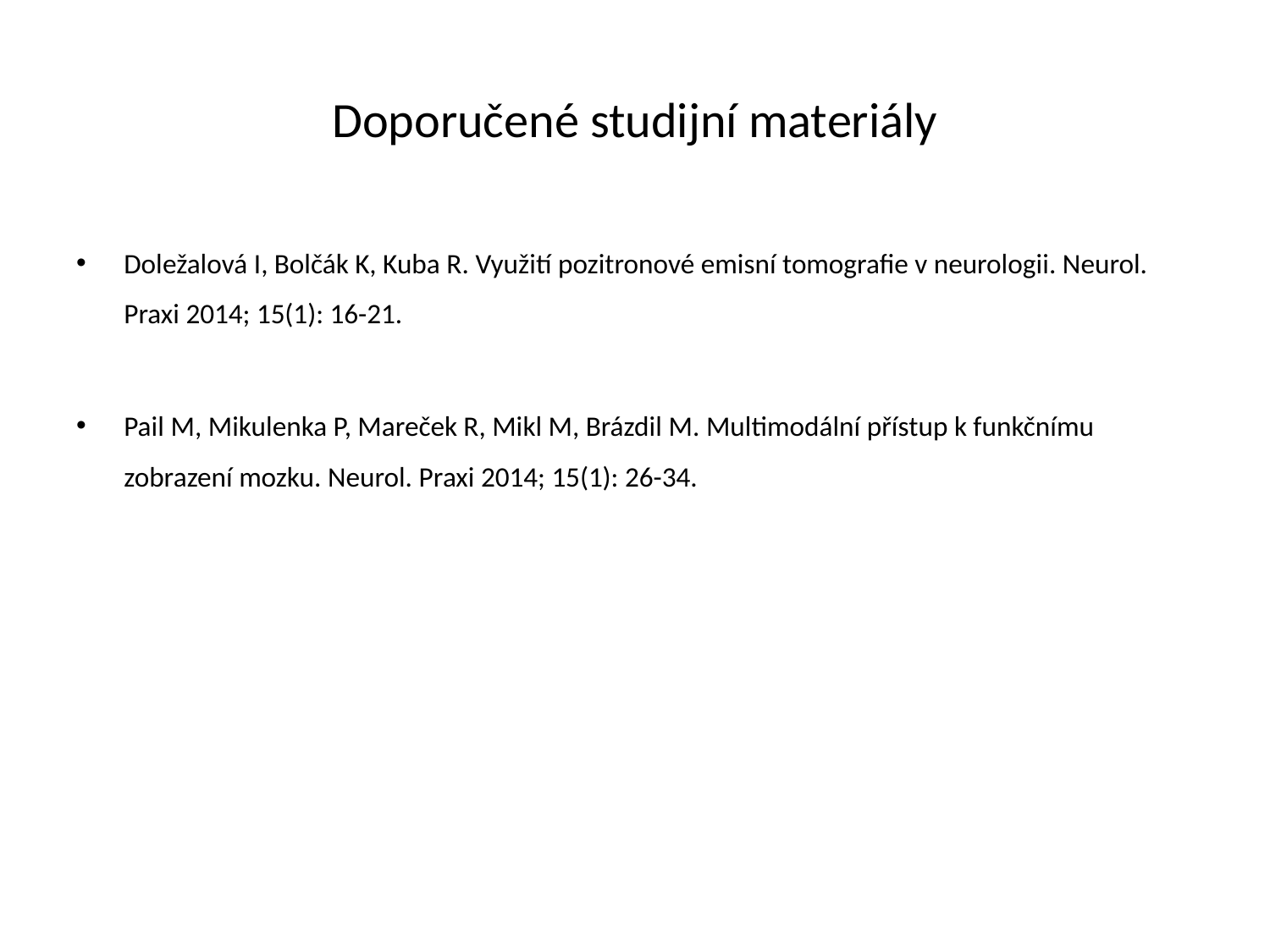

# Doporučené studijní materiály
Doležalová I, Bolčák K, Kuba R. Využití pozitronové emisní tomografie v neurologii. Neurol. Praxi 2014; 15(1): 16-21.

Pail M, Mikulenka P, Mareček R, Mikl M, Brázdil M. Multimodální přístup k funkčnímu zobrazení mozku. Neurol. Praxi 2014; 15(1): 26-34.